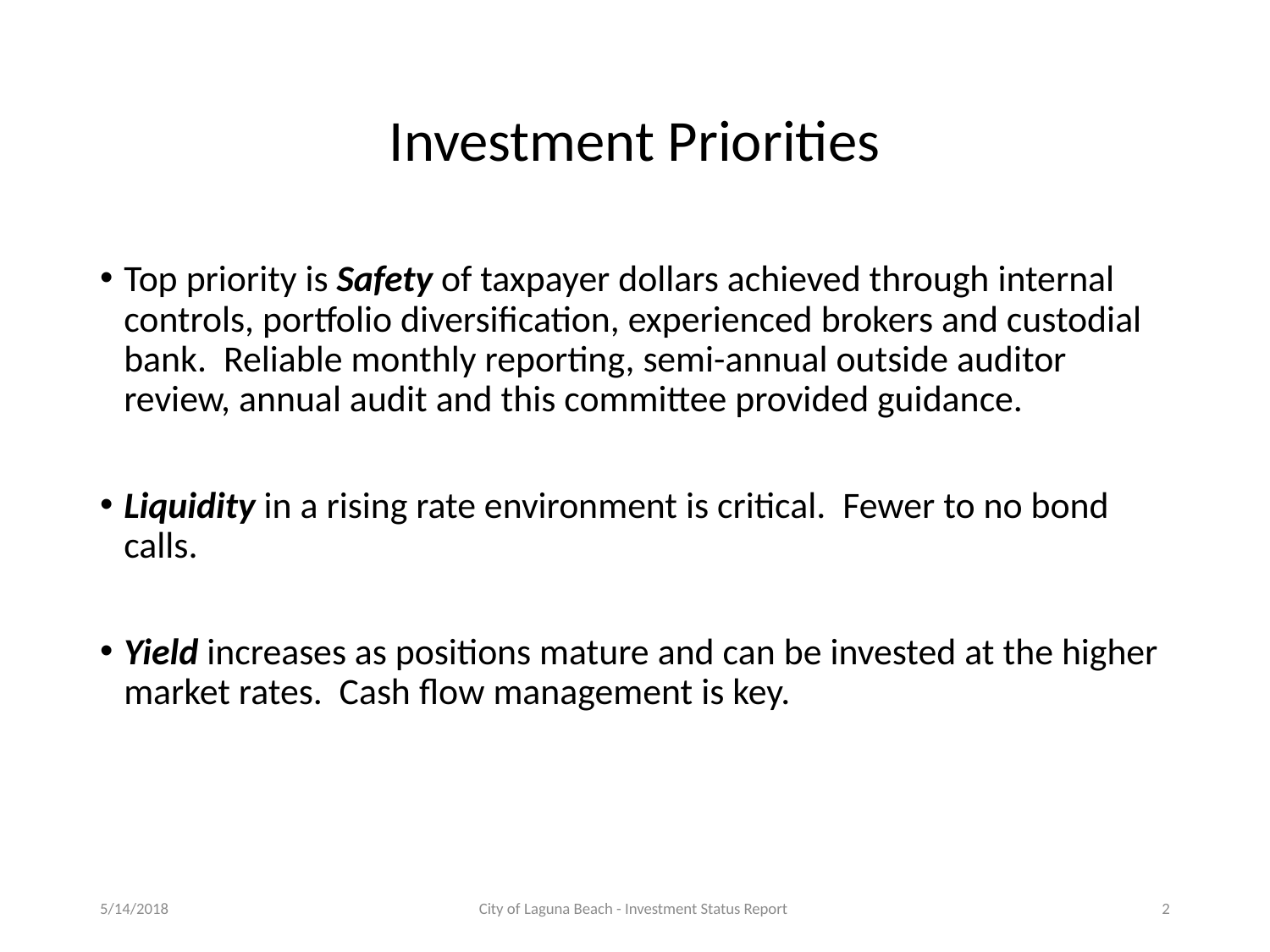

# Investment Priorities
Top priority is Safety of taxpayer dollars achieved through internal controls, portfolio diversification, experienced brokers and custodial bank.  Reliable monthly reporting, semi-annual outside auditor review, annual audit and this committee provided guidance.

Liquidity in a rising rate environment is critical.  Fewer to no bond calls.

Yield increases as positions mature and can be invested at the higher market rates.  Cash flow management is key.

5/14/2018
City of Laguna Beach - Investment Status Report
2